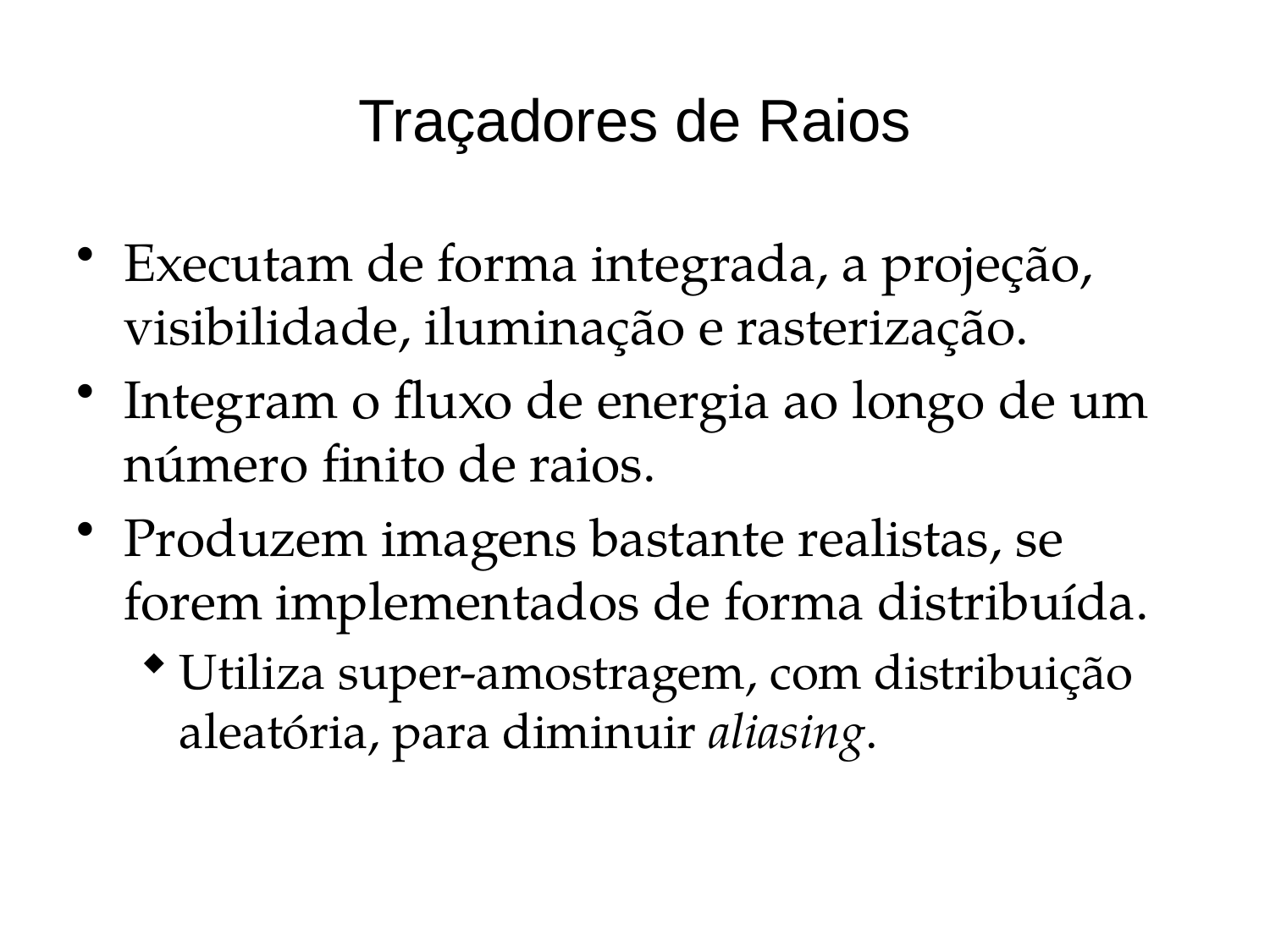

# Traçadores de Raios
Executam de forma integrada, a projeção, visibilidade, iluminação e rasterização.
Integram o fluxo de energia ao longo de um número finito de raios.
Produzem imagens bastante realistas, se forem implementados de forma distribuída.
Utiliza super-amostragem, com distribuição aleatória, para diminuir aliasing.